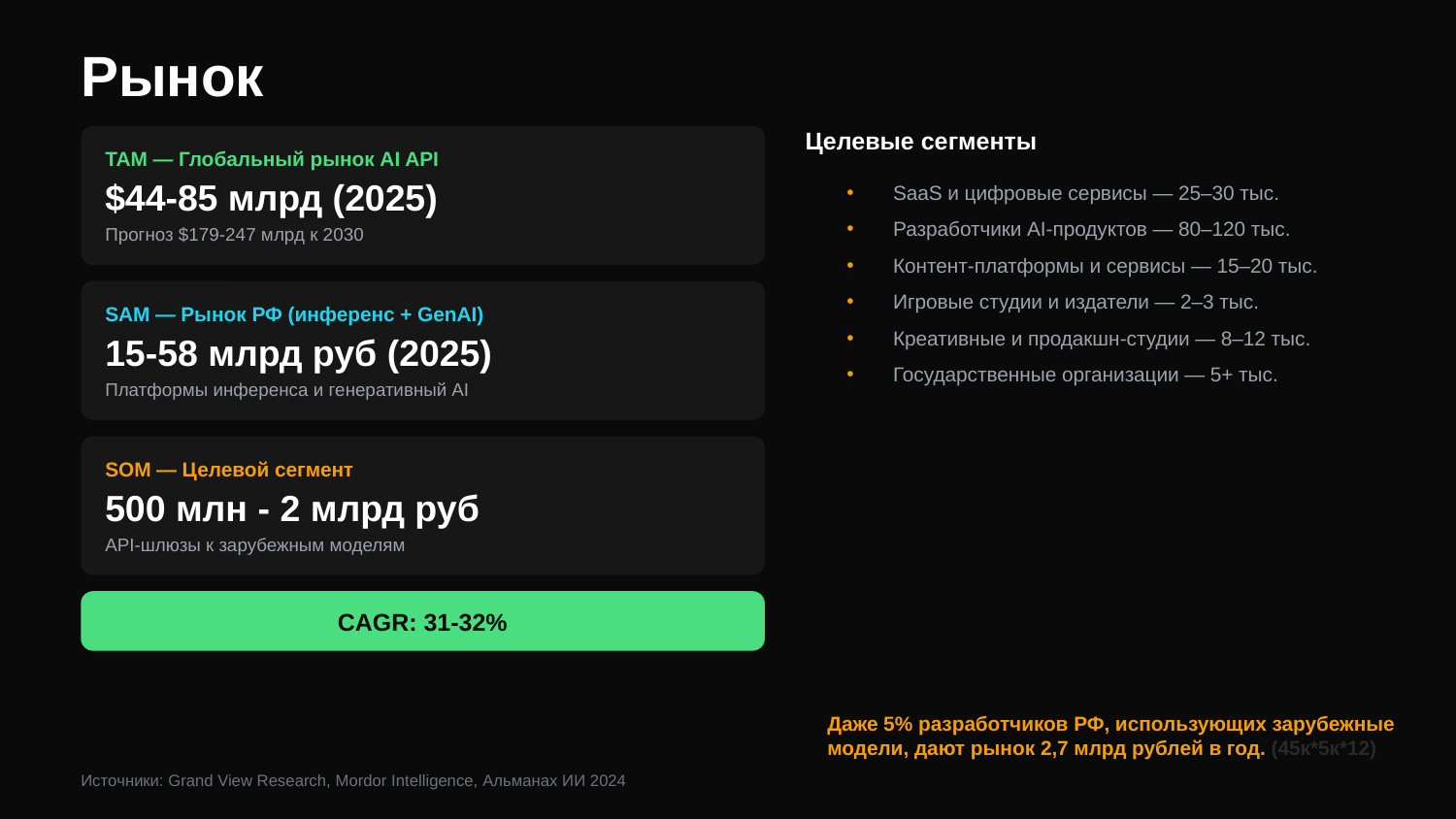

Рынок

Целевые сегменты
TAM — Глобальный рынок AI API
$44-85 млрд (2025)
SaaS и цифровые сервисы — 25–30 тыс.
Разработчики AI-продуктов — 80–120 тыс.
Контент-платформы и сервисы — 15–20 тыс.
Игровые студии и издатели — 2–3 тыс.
Креативные и продакшн-студии — 8–12 тыс.
Государственные организации — 5+ тыс.
Прогноз $179-247 млрд к 2030

SAM — Рынок РФ (инференс + GenAI)
15-58 млрд руб (2025)
Платформы инференса и генеративный AI

SOM — Целевой сегмент
500 млн - 2 млрд руб
API-шлюзы к зарубежным моделям

CAGR: 31-32%
Даже 5% разработчиков РФ, использующих зарубежные модели, дают рынок 2,7 млрд рублей в год. (45к*5к*12)
Источники: Grand View Research, Mordor Intelligence, Альманах ИИ 2024